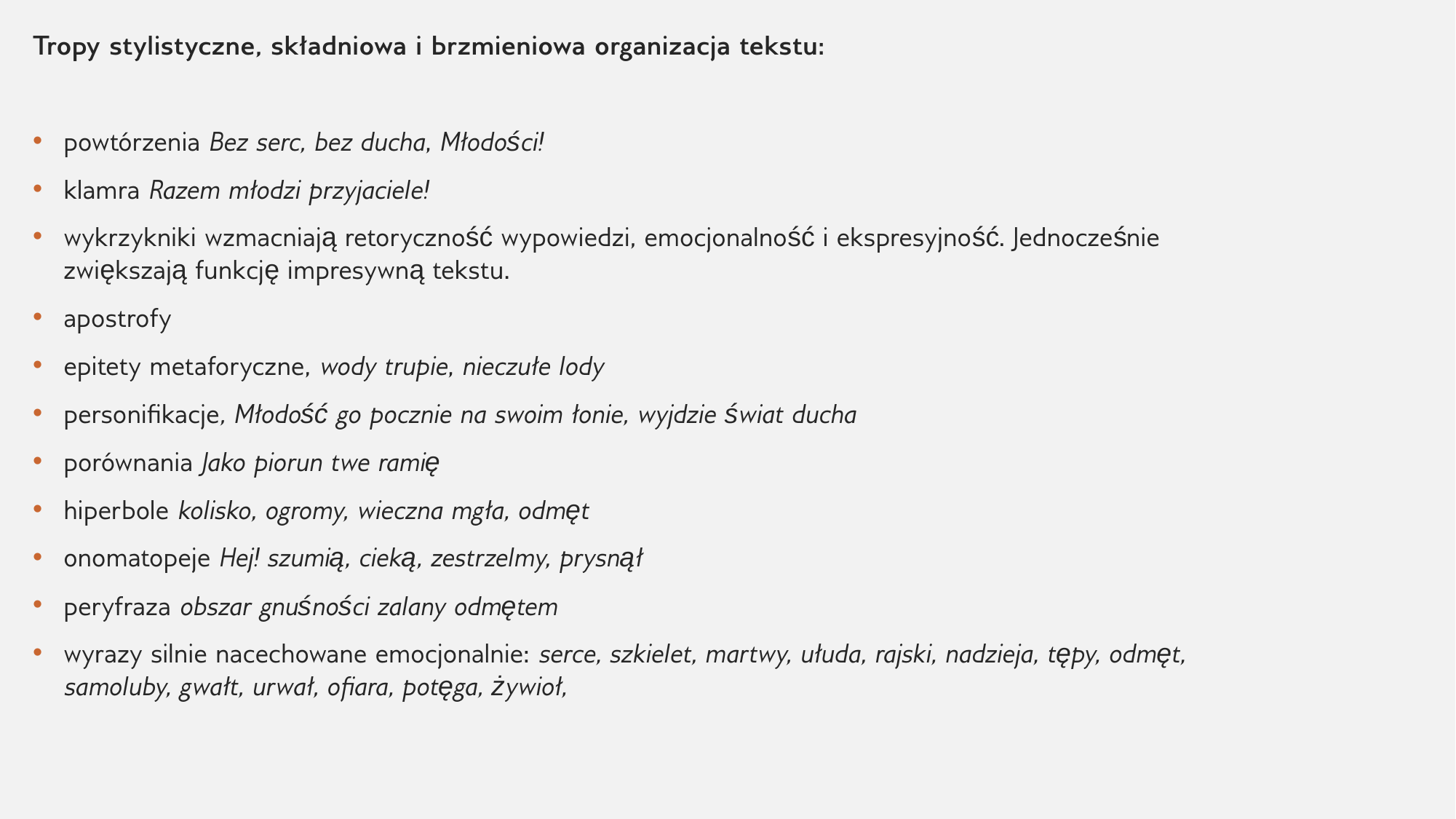

Tropy stylistyczne, składniowa i brzmieniowa organizacja tekstu:

powtórzenia Bez serc, bez ducha, Młodości!
klamra Razem młodzi przyjaciele!
wykrzykniki wzmacniają retoryczność wypowiedzi, emocjonalność i ekspresyjność. Jednocześnie zwiększają funkcję impresywną tekstu.
apostrofy
epitety metaforyczne, wody trupie, nieczułe lody
personifikacje, Młodość go pocznie na swoim łonie, wyjdzie świat ducha
porównania Jako piorun twe ramię
hiperbole kolisko, ogromy, wieczna mgła, odmęt
onomatopeje Hej! szumią, cieką, zestrzelmy, prysnął
peryfraza obszar gnuśności zalany odmętem
wyrazy silnie nacechowane emocjonalnie: serce, szkielet, martwy, ułuda, rajski, nadzieja, tępy, odmęt, samoluby, gwałt, urwał, ofiara, potęga, żywioł,